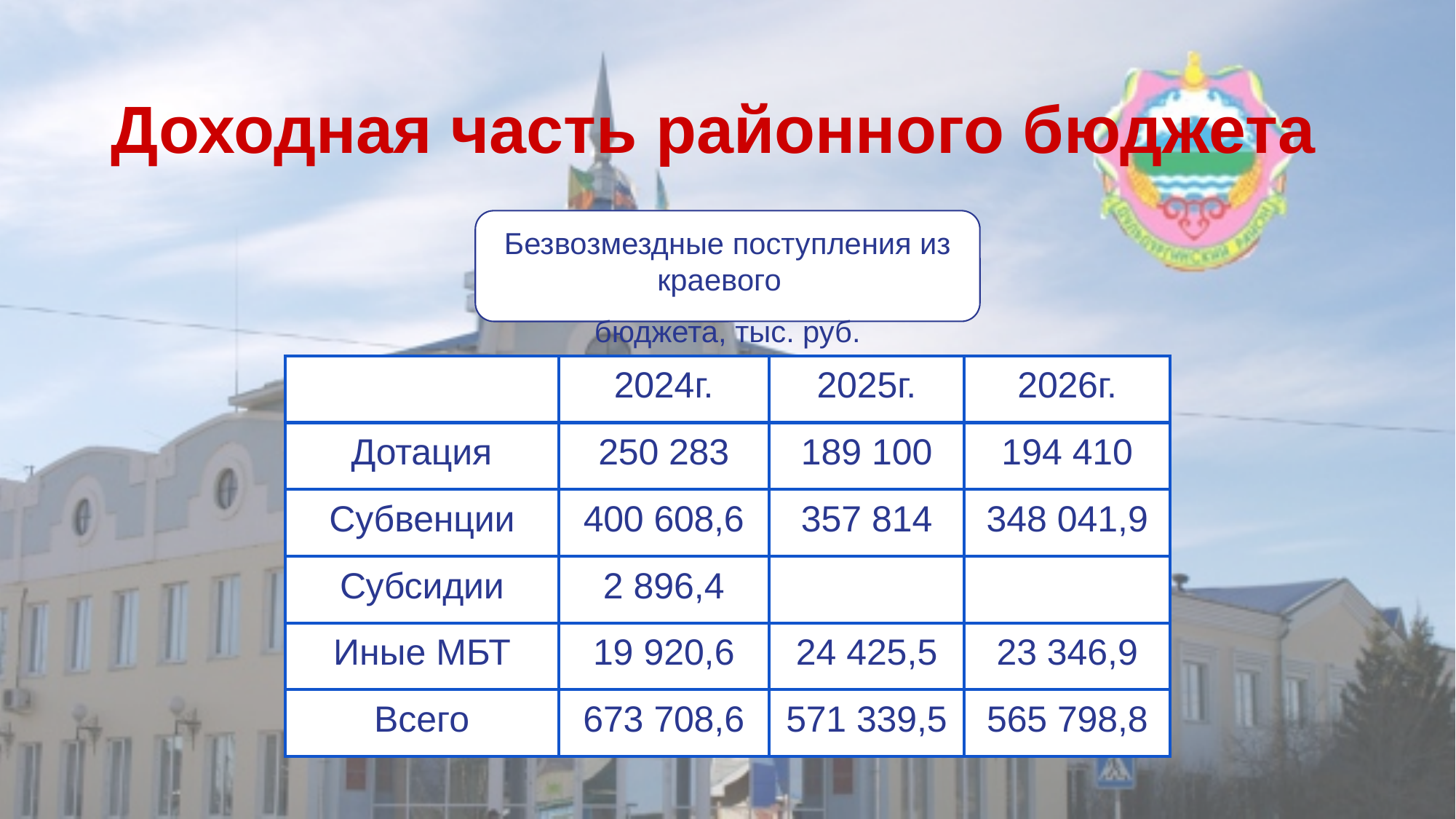

# Доходная часть районного бюджета

Безвозмездные поступления из краевого
бюджета, тыс. руб.
|  | 2024г. | 2025г. | 2026г. |
| --- | --- | --- | --- |
| Дотация | 250 283 | 189 100 | 194 410 |
| Субвенции | 400 608,6 | 357 814 | 348 041,9 |
| Субсидии | 2 896,4 |  |  |
| Иные МБТ | 19 920,6 | 24 425,5 | 23 346,9 |
| Всего | 673 708,6 | 571 339,5 | 565 798,8 |